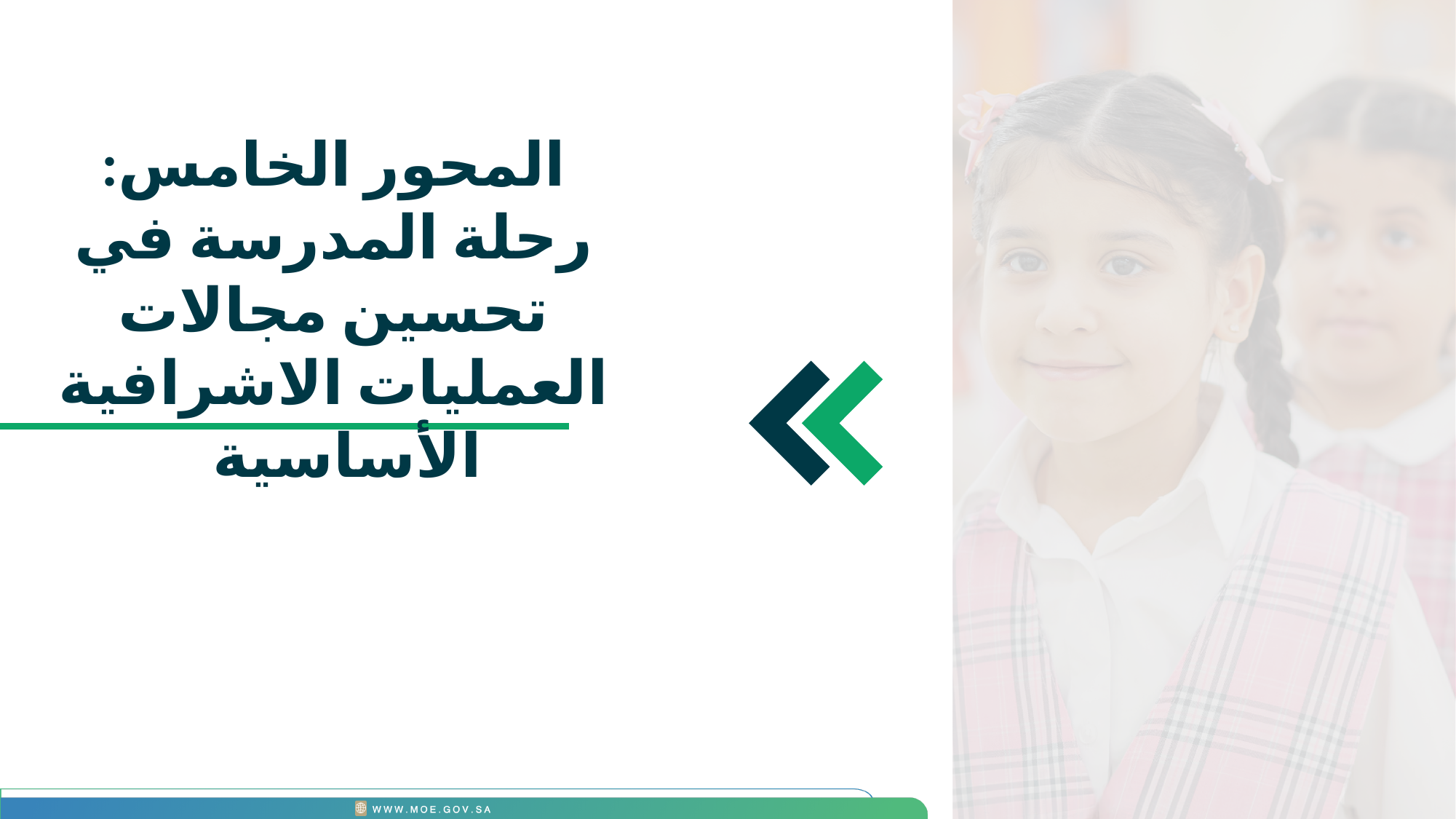

المحور الخامس: رحلة المدرسة في تحسين مجالات العمليات الاشرافية الأساسية